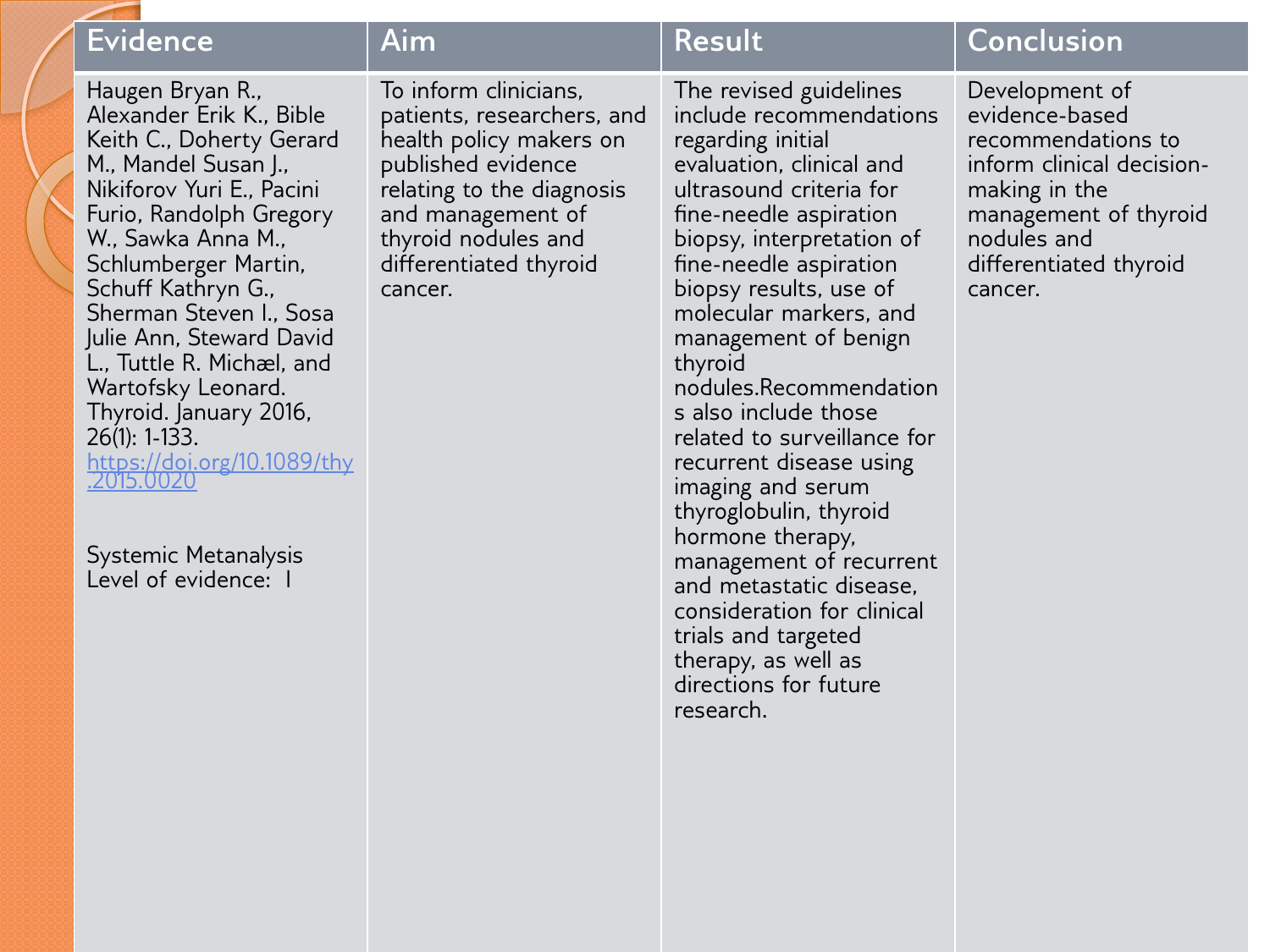

| Evidence | Aim | Result | Conclusion |
| --- | --- | --- | --- |
| Haugen Bryan R., Alexander Erik K., Bible Keith C., Doherty Gerard M., Mandel Susan J., Nikiforov Yuri E., Pacini Furio, Randolph Gregory W., Sawka Anna M., Schlumberger Martin, Schuff Kathryn G., Sherman Steven I., Sosa Julie Ann, Steward David L., Tuttle R. Michael, and Wartofsky Leonard. Thyroid. January 2016, 26(1): 1-133. https://doi.org/10.1089/thy.2015.0020 Systemic Metanalysis Level of evidence: I | To inform clinicians, patients, researchers, and health policy makers on published evidence relating to the diagnosis and management of thyroid nodules and differentiated thyroid cancer. | The revised guidelines include recommendations regarding initial evaluation, clinical and ultrasound criteria for fine-needle aspiration biopsy, interpretation of fine-needle aspiration biopsy results, use of molecular markers, and management of benign thyroid nodules.Recommendations also include those related to surveillance for recurrent disease using imaging and serum thyroglobulin, thyroid hormone therapy, management of recurrent and metastatic disease, consideration for clinical trials and targeted therapy, as well as directions for future research. | Development of evidence-based recommendations to inform clinical decision-making in the management of thyroid nodules and differentiated thyroid cancer. |
#
40